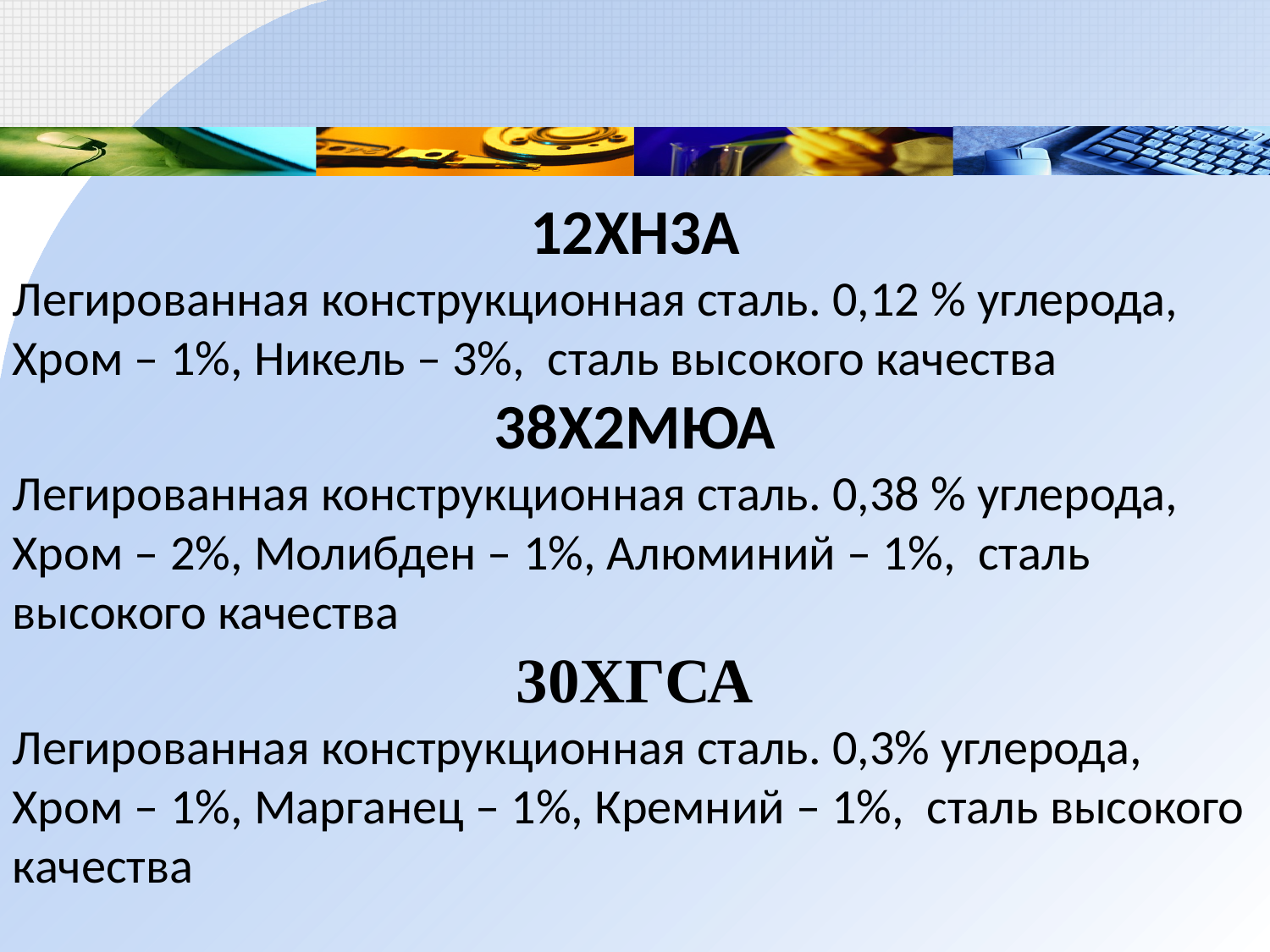

12ХН3А
Легированная конструкционная сталь. 0,12 % углерода, Хром – 1%, Никель – 3%,  сталь высокого качества
38Х2МЮА
Легированная конструкционная сталь. 0,38 % углерода, Хром – 2%, Молибден – 1%, Алюминий – 1%,  сталь высокого качества
30ХГСА
Легированная конструкционная сталь. 0,3% углерода, Хром – 1%, Марганец – 1%, Кремний – 1%,  сталь высокого качества